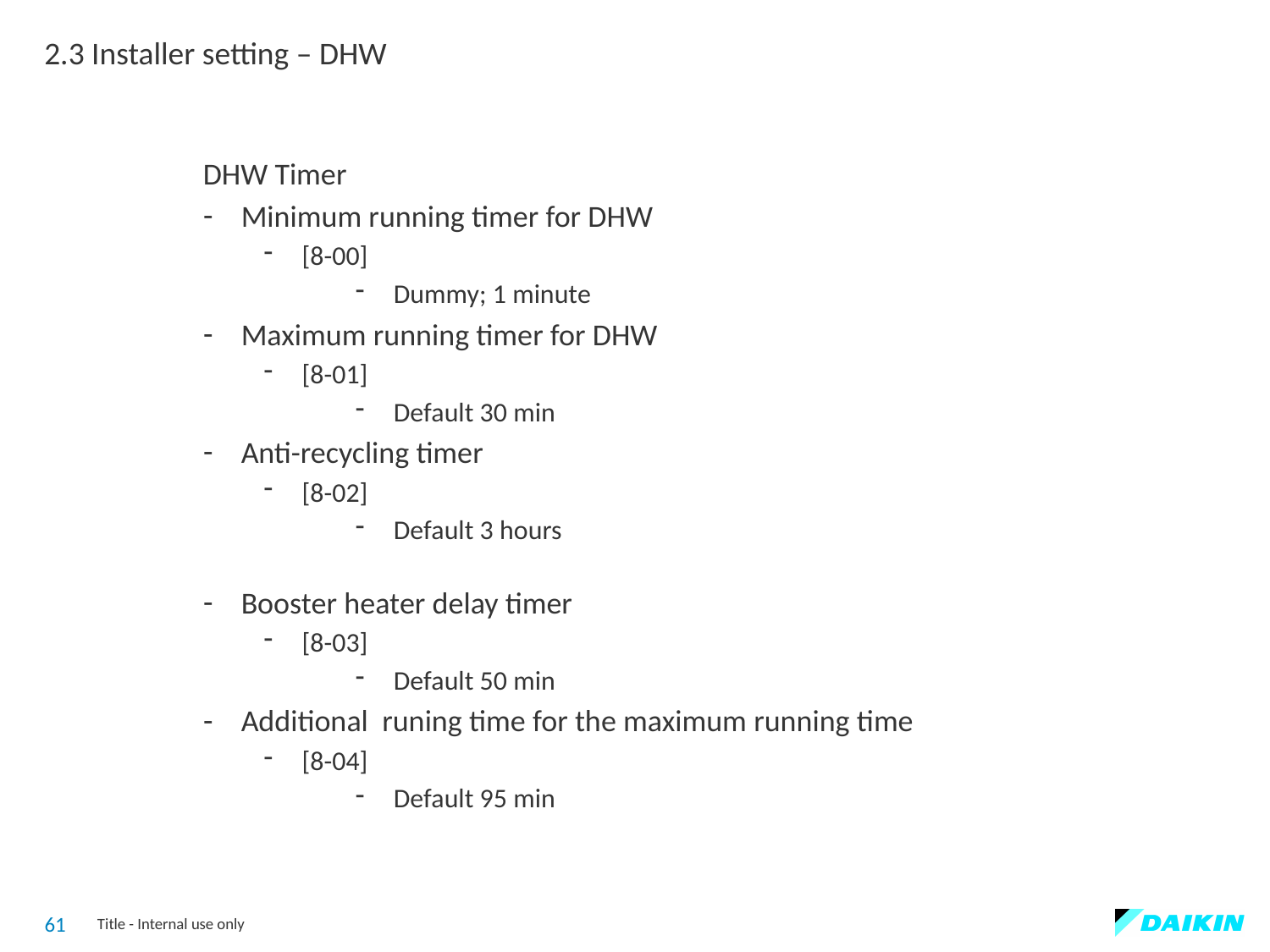

2.3 Installer setting – DHW

DHW Timer
Minimum running timer for DHW
[8-00]
Dummy; 1 minute
Maximum running timer for DHW
[8-01]
Default 30 min
Anti-recycling timer
[8-02]
Default 3 hours
Booster heater delay timer
[8-03]
Default 50 min
Additional  runing time for the maximum running time
[8-04]
Default 95 min

61
Title - Internal use only